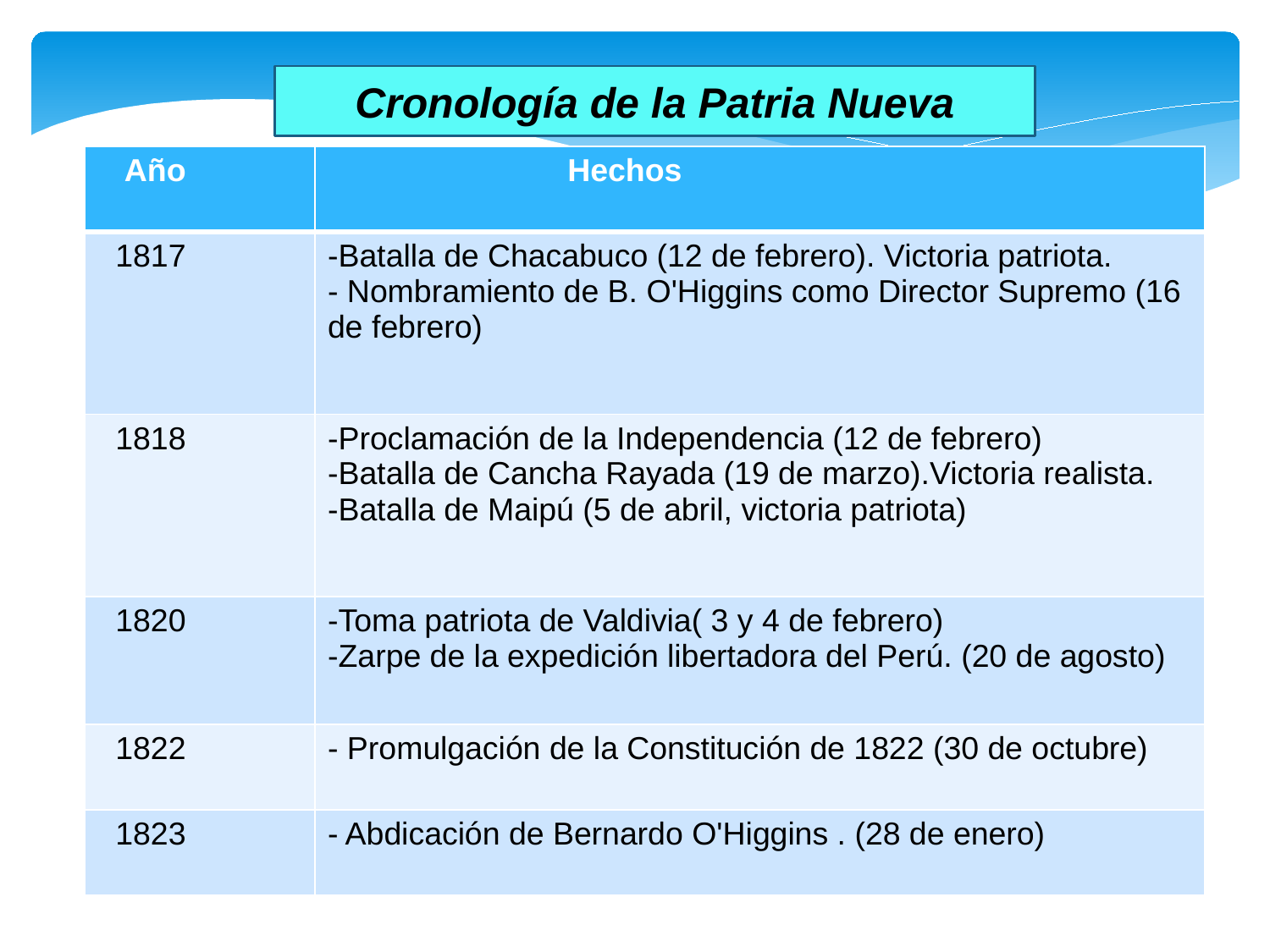

Cronología de la Patria Nueva
| Año | Hechos |
| --- | --- |
| 1817 | -Batalla de Chacabuco (12 de febrero). Victoria patriota. - Nombramiento de B. O'Higgins como Director Supremo (16 de febrero) |
| 1818 | -Proclamación de la Independencia (12 de febrero) -Batalla de Cancha Rayada (19 de marzo).Victoria realista. -Batalla de Maipú (5 de abril, victoria patriota) |
| 1820 | -Toma patriota de Valdivia( 3 y 4 de febrero) -Zarpe de la expedición libertadora del Perú. (20 de agosto) |
| 1822 | - Promulgación de la Constitución de 1822 (30 de octubre) |
| 1823 | - Abdicación de Bernardo O'Higgins . (28 de enero) |